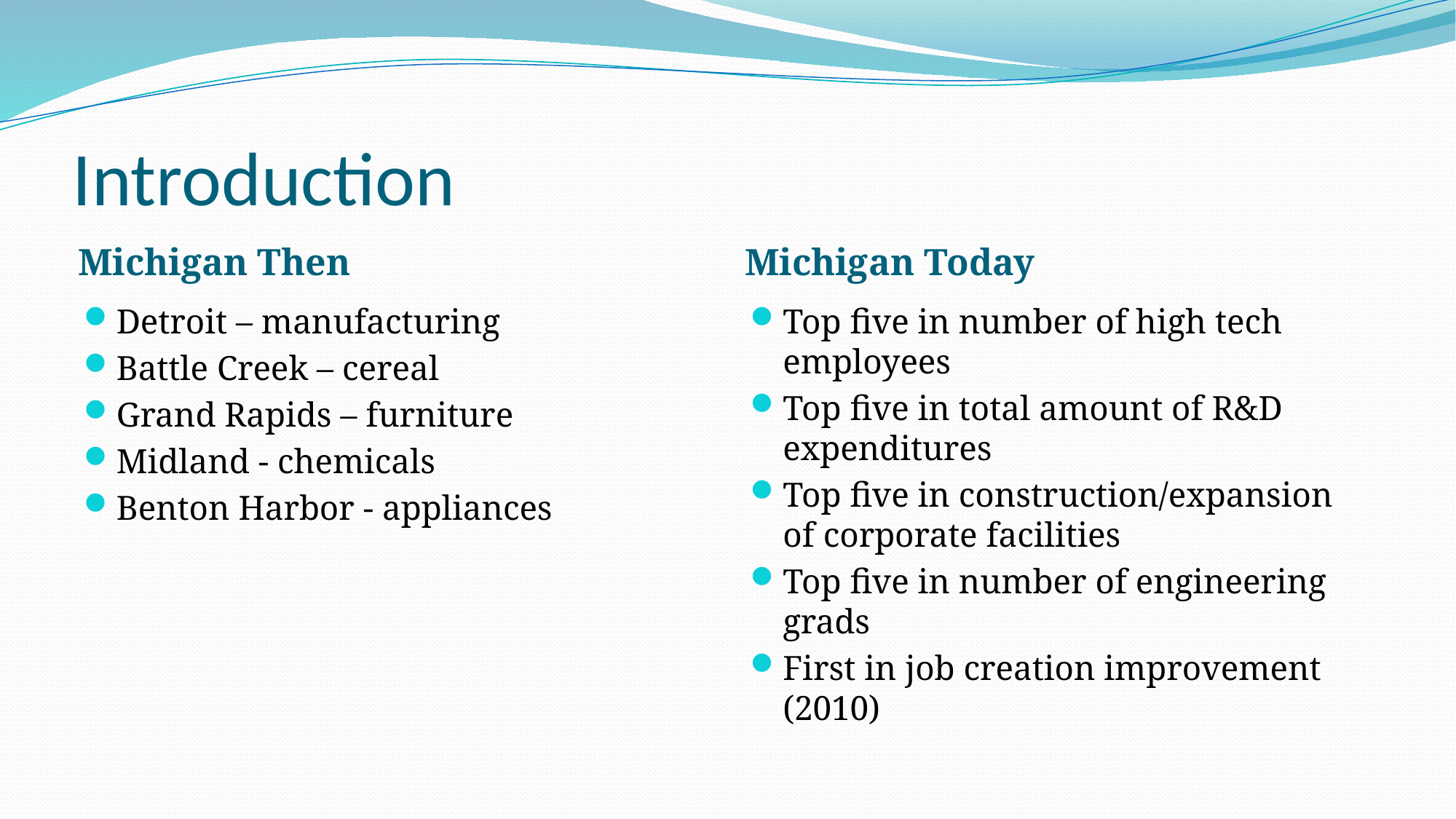

# Introduction
Michigan Then
Michigan Today
Detroit – manufacturing
Battle Creek – cereal
Grand Rapids – furniture
Midland - chemicals
Benton Harbor - appliances
Top five in number of high tech employees
Top five in total amount of R&D expenditures
Top five in construction/expansion of corporate facilities
Top five in number of engineering grads
First in job creation improvement (2010)